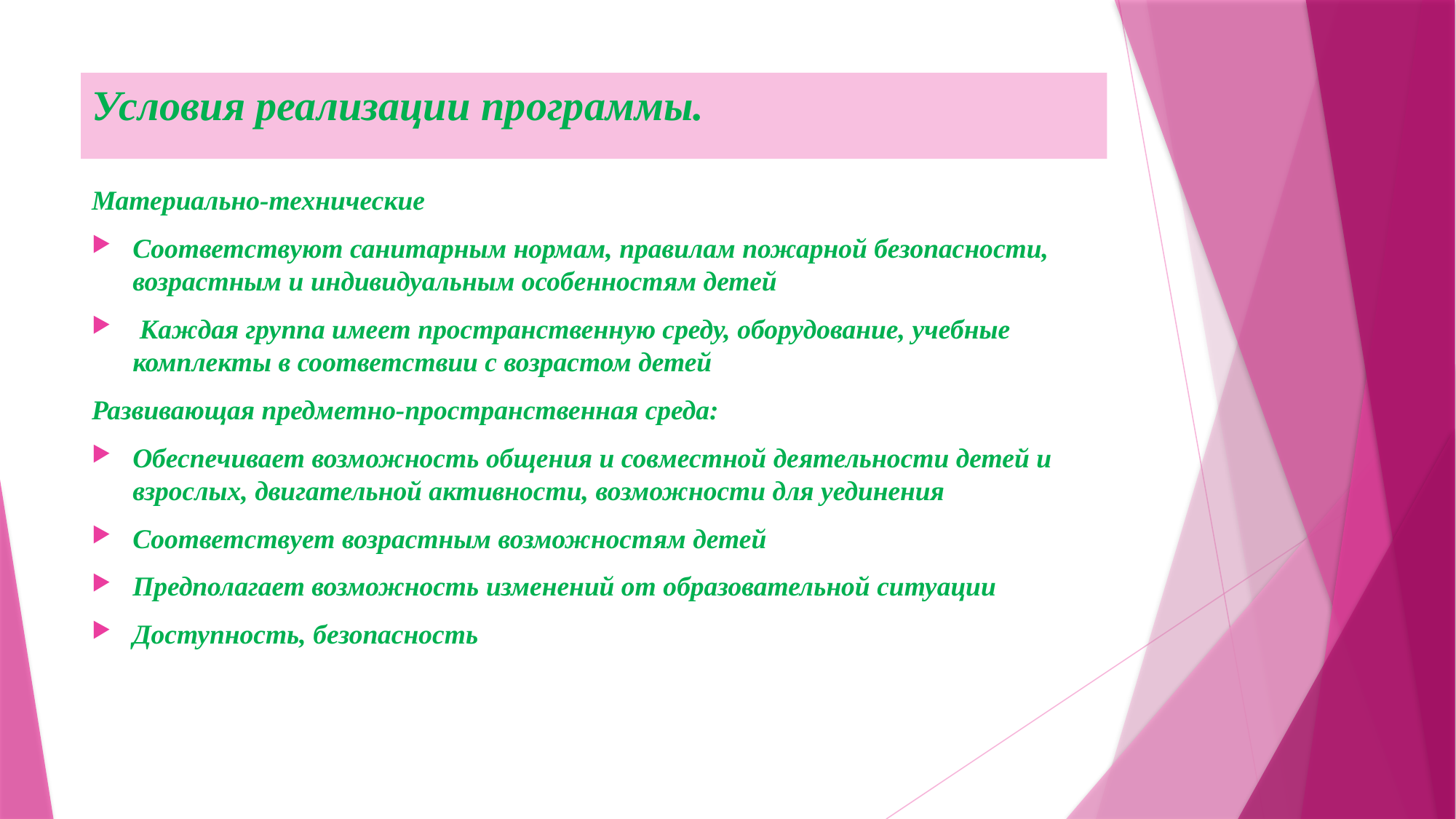

# Условия реализации программы.
Материально-технические
Соответствуют санитарным нормам, правилам пожарной безопасности, возрастным и индивидуальным особенностям детей
 Каждая группа имеет пространственную среду, оборудование, учебные комплекты в соответствии с возрастом детей
Развивающая предметно-пространственная среда:
Обеспечивает возможность общения и совместной деятельности детей и взрослых, двигательной активности, возможности для уединения
Соответствует возрастным возможностям детей
Предполагает возможность изменений от образовательной ситуации
Доступность, безопасность